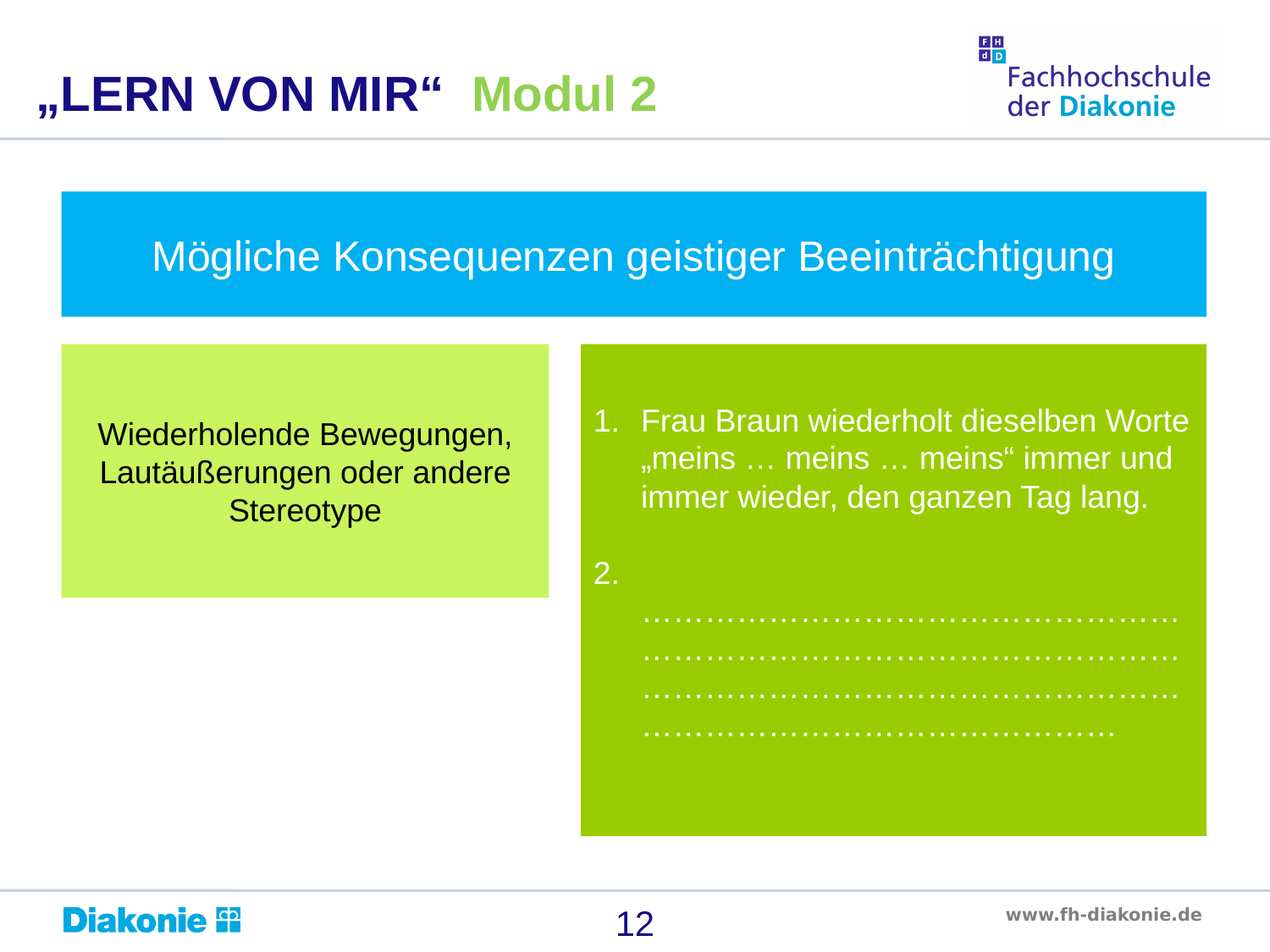

„LERN VON MIR“  Modul 2
Mögliche Konsequenzen geistiger Beeinträchtigung
Wiederholende Bewegungen,
Lautäußerungen oder andere
Stereotype
Frau Braun wiederholt dieselben Worte „meins … meins … meins“ immer und immer wieder, den ganzen Tag lang.

 ………………………………………………………………………………………………………………………………………………………………………………

12